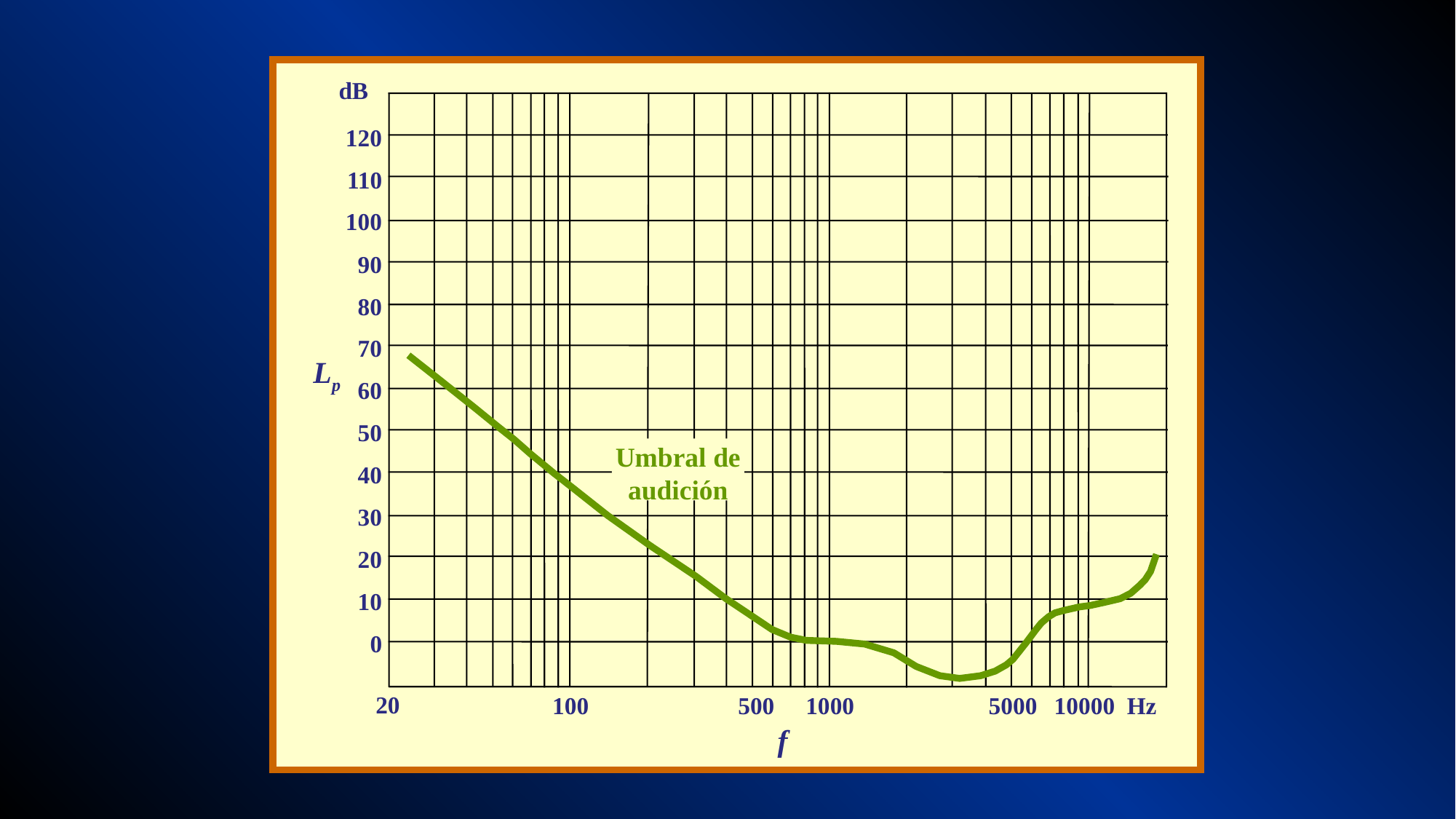

dB

120
110
100
90
80
70
Lp

60
50
Umbral de
audición
40
30
20
10
0
20
100
500
1000
5000
10000  Hz
f